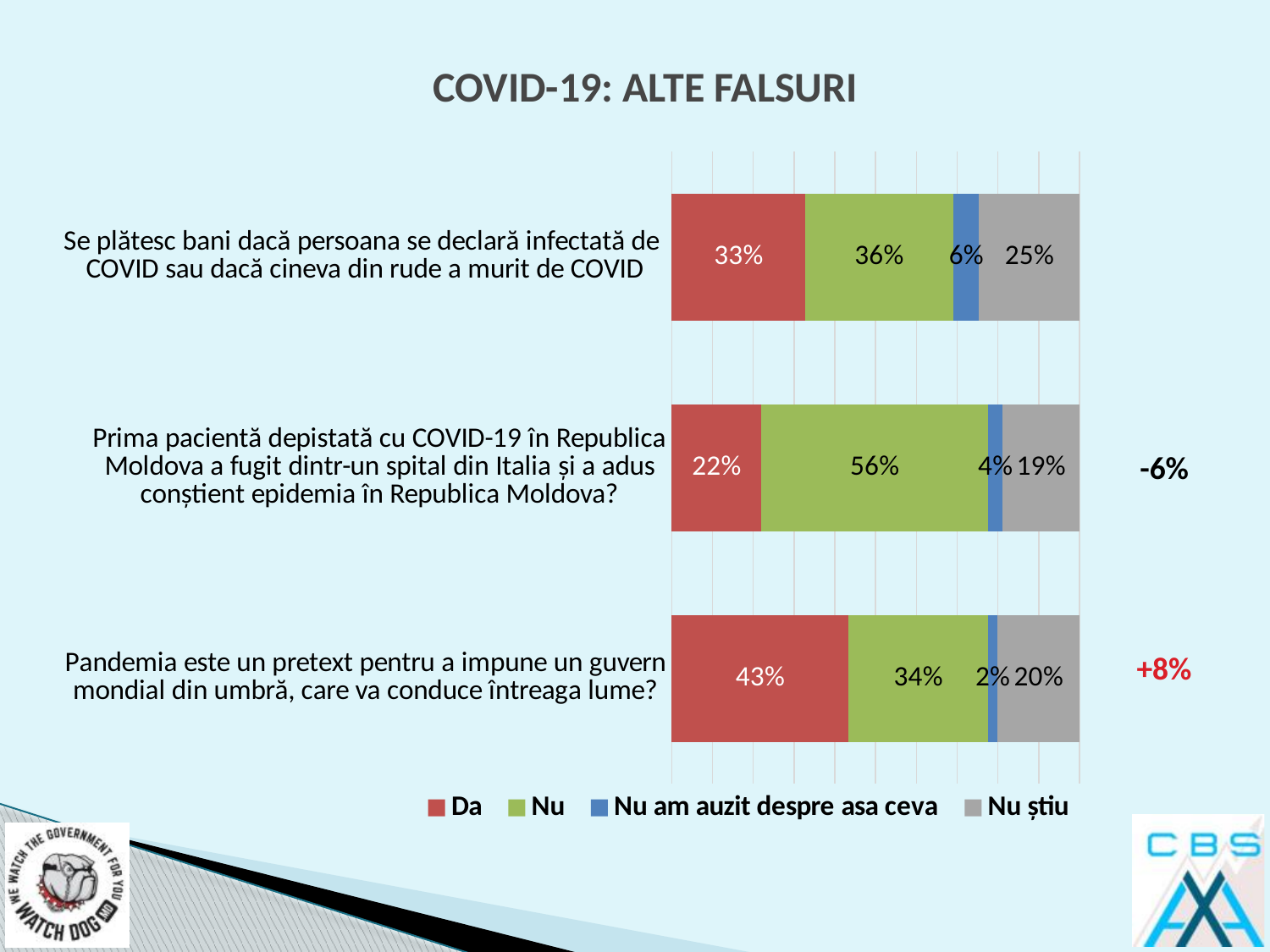

# COVID-19: ALTE FALSURI

### Chart

| Category | Da | Nu | Nu am auzit despre asa ceva | Nu știu |
|---|---|---|---|---|
| Pandemia este un pretext pentru a impune un guvern mondial din umbră, care va conduce întreaga lume? | 0.434 | 0.341 | 0.024 | 0.201 |
| Prima pacientă depistată cu COVID-19 în Republica Moldova a fugit dintr-un spital din Italia și a adus conștient epidemia în Republica Moldova? | 0.219 | 0.557 | 0.035 | 0.189 |
| Se plătesc bani dacă persoana se declară infectată de  COVID sau dacă cineva din rude a murit de COVID | 0.327 | 0.363 | 0.064 | 0.246 |
| -6% |
| --- |
| +8% |